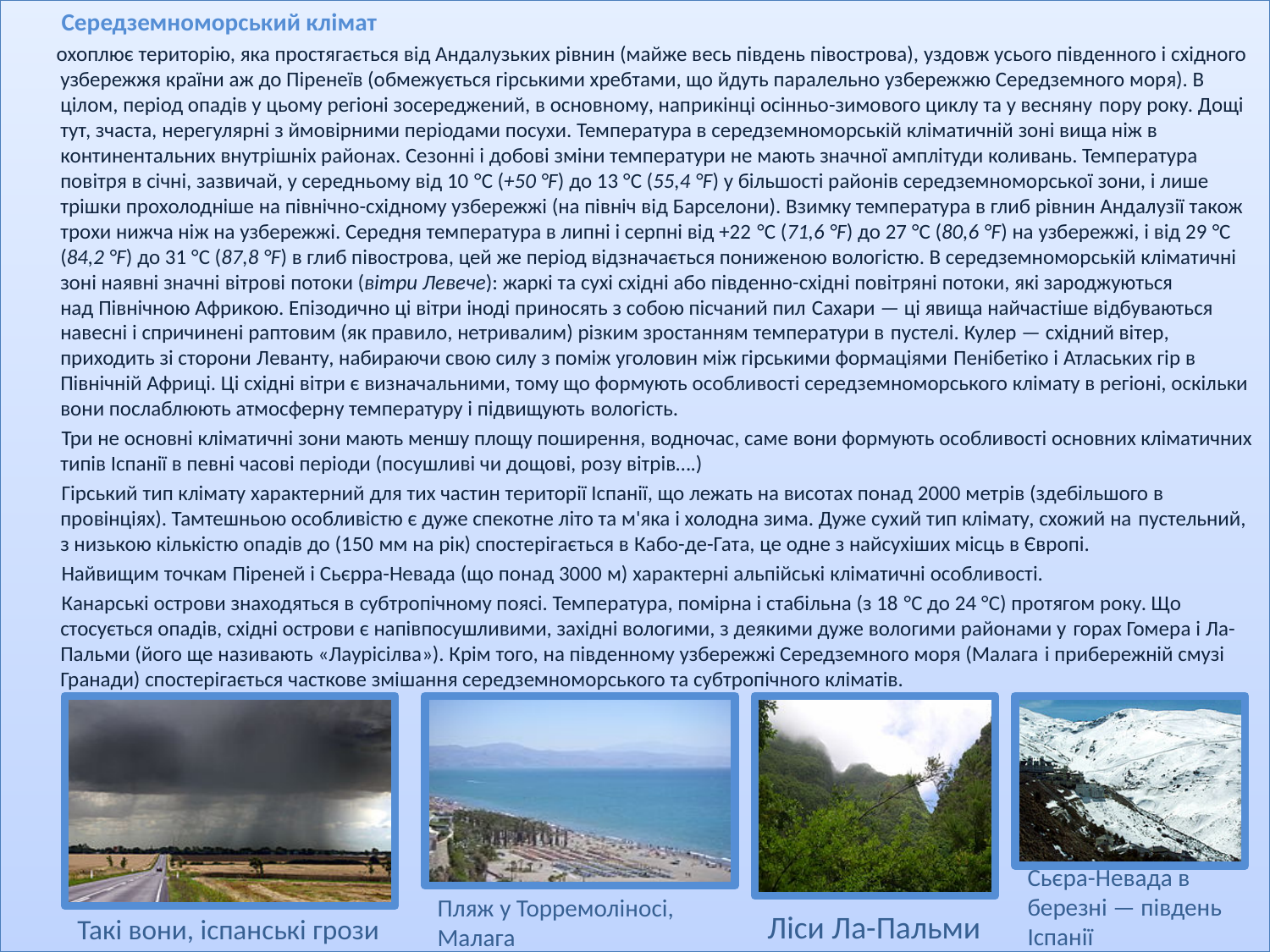

Середземноморський клімат
         охоплює територію, яка простягається від Андалузьких рівнин (майже весь південь півострова), уздовж усього південного і східного узбережжя країни аж до Піренеїв (обмежується гірськими хребтами, що йдуть паралельно узбережжю Середземного моря). В цілом, період опадів у цьому регіоні зосереджений, в основному, наприкінці осінньо-зимового циклу та у весняну пору року. Дощі тут, зчаста, нерегулярні з ймовірними періодами посухи. Температура в середземноморській кліматичній зоні вища ніж в континентальних внутрішніх районах. Сезонні і добові зміни температури не мають значної амплітуди коливань. Температура повітря в січні, зазвичай, у середньому від 10 °C (+50 °F) до 13 °C (55,4 °F) у більшості районів середземноморської зони, і лише трішки прохолодніше на північно-східному узбережжі (на північ від Барселони). Взимку температура в глиб рівнин Андалузії також трохи нижча ніж на узбережжі. Середня температура в липні і серпні від +22 °C (71,6 °F) до 27 °C (80,6 °F) на узбережжі, і від 29 °C (84,2 °F) до 31 °C (87,8 °F) в глиб півострова, цей же період відзначається пониженою вологістю. В середземноморській кліматичні зоні наявні значні вітрові потоки (вітри Левече): жаркі та сухі східні або південно-східні повітряні потоки, які зароджуються над Північною Африкою. Епізодично ці вітри іноді приносять з собою пісчаний пил Сахари — ці явища найчастіше відбуваються навесні і спричинені раптовим (як правило, нетривалим) різким зростанням температури в пустелі. Кулер — східний вітер, приходить зі сторони Леванту, набираючи свою силу з поміж уголовин між гірськими формаціями Пенібетіко і Атлаських гір в Північній Африці. Ці східні вітри є визначальними, тому що формують особливості середземноморського клімату в регіоні, оскільки вони послаблюють атмосферну температуру і підвищують вологість.
          Три не основні кліматичні зони мають меншу площу поширення, водночас, саме вони формують особливості основних кліматичних типів Іспанії в певні часові періоди (посушливі чи дощові, розу вітрів….)
          Гірський тип клімату характерний для тих частин території Іспанії, що лежать на висотах понад 2000 метрів (здебільшого в провінціях). Тамтешньою особливістю є дуже спекотне літо та м'яка і холодна зима. Дуже сухий тип клімату, схожий на пустельний, з низькою кількістю опадів до (150 мм на рік) спостерігається в Кабо-де-Гата, це одне з найсухіших місць в Європі.
          Найвищим точкам Піреней і Сьєрра-Невада (що понад 3000 м) характерні альпійські кліматичні особливості.
          Канарські острови знаходяться в субтропічному поясі. Температура, помірна і стабільна (з 18 °C до 24 °C) протягом року. Що стосується опадів, східні острови є напівпосушливими, західні вологими, з деякими дуже вологими районами у горах Гомера і Ла-Пальми (його ще називають «Лаурісілва»). Крім того, на південному узбережжі Середземного моря (Малага і прибережній смузі Гранади) спостерігається часткове змішання середземноморського та субтропічного кліматів.

Сьєра-Невада в березні — південь Іспанії
Пляж у Торремоліносі, Малага
Ліси Ла-Пальми
Такі вони, іспанські грози